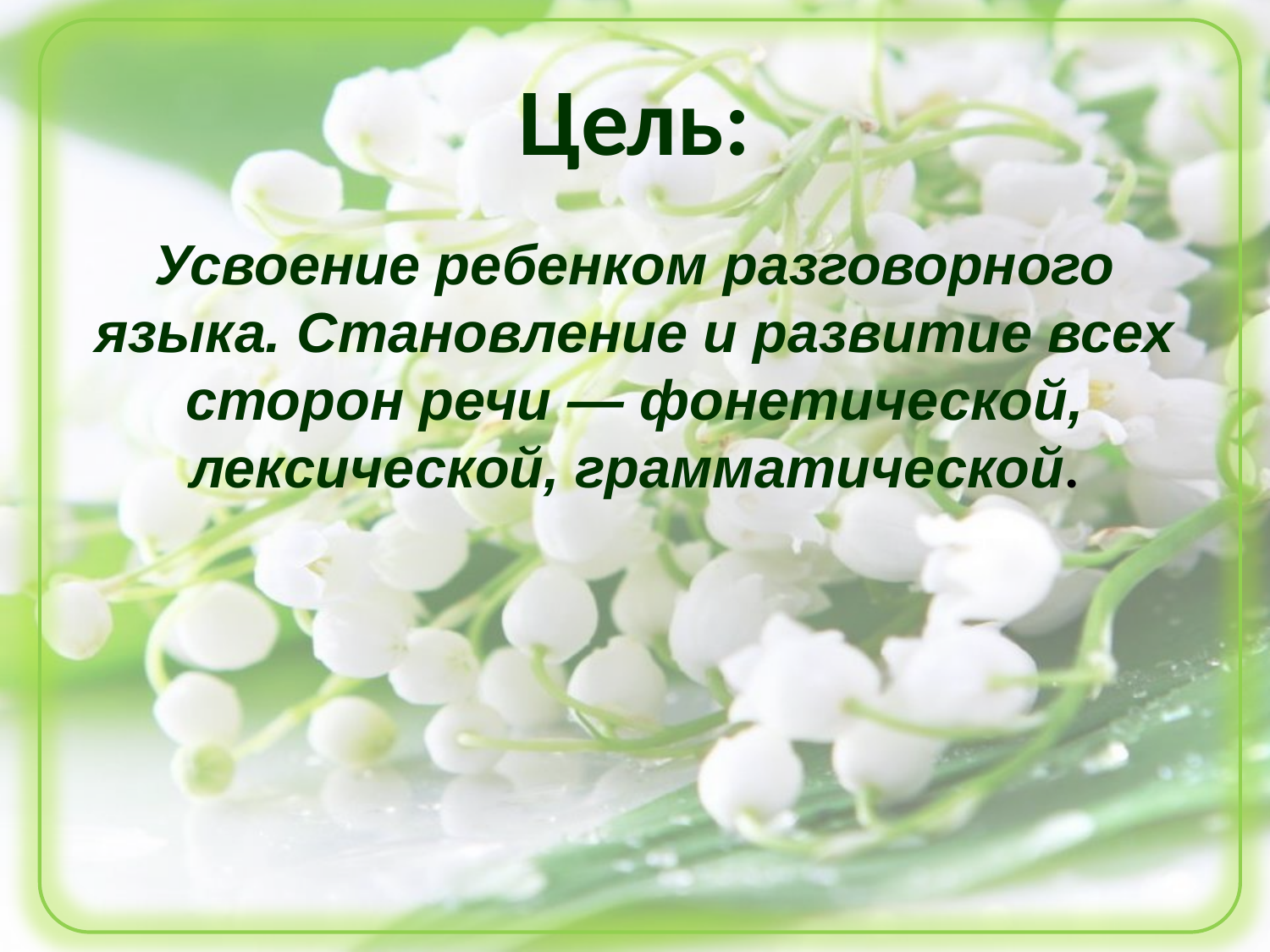

# Цель:
Усвоение ребенком разговорного языка. Становление и развитие всех сторон речи — фонетической, лексической, грамматической.